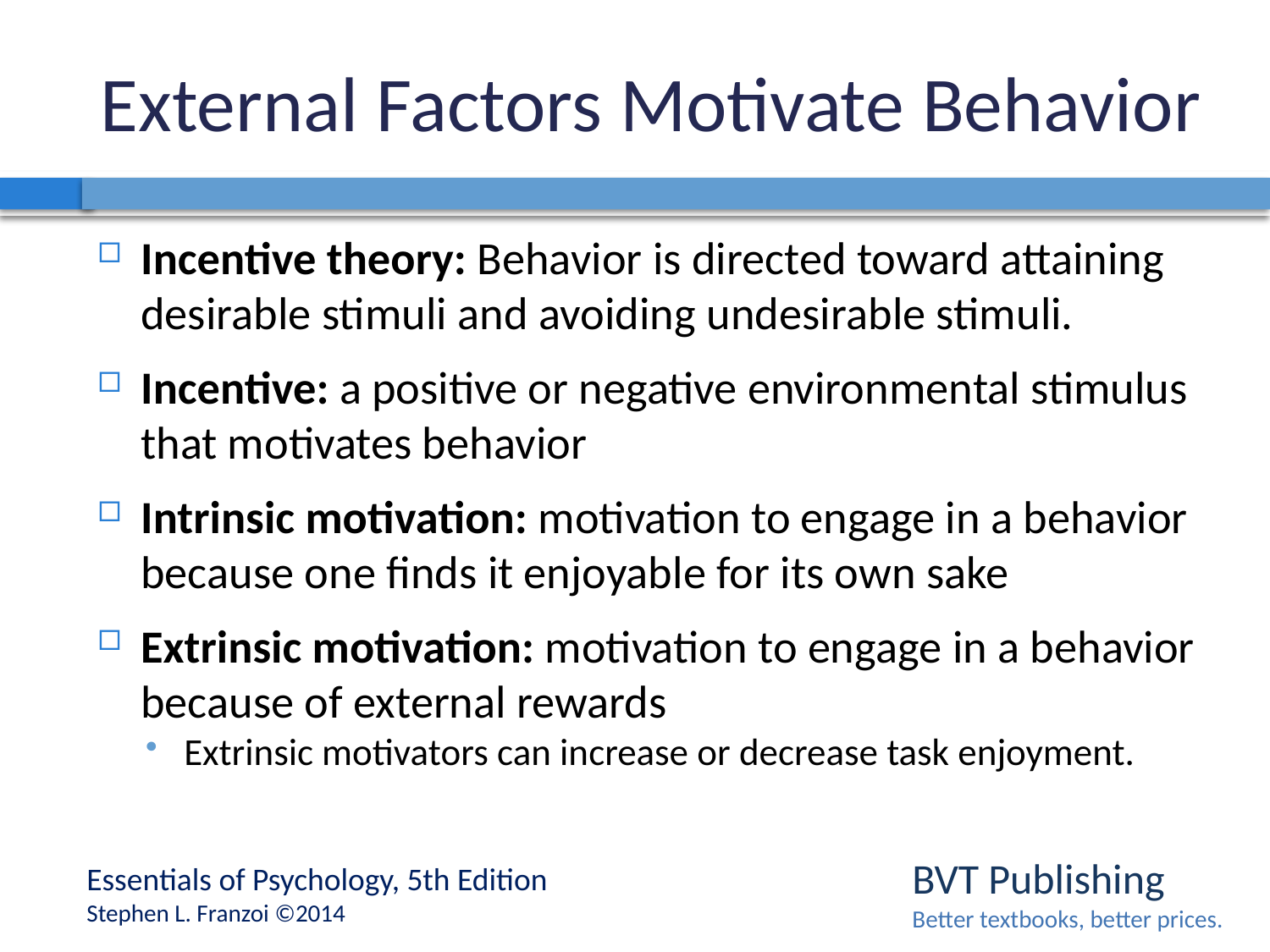

# External Factors Motivate Behavior
Incentive theory: Behavior is directed toward attaining desirable stimuli and avoiding undesirable stimuli.
Incentive: a positive or negative environmental stimulus that motivates behavior
Intrinsic motivation: motivation to engage in a behavior because one finds it enjoyable for its own sake
Extrinsic motivation: motivation to engage in a behavior because of external rewards
Extrinsic motivators can increase or decrease task enjoyment.